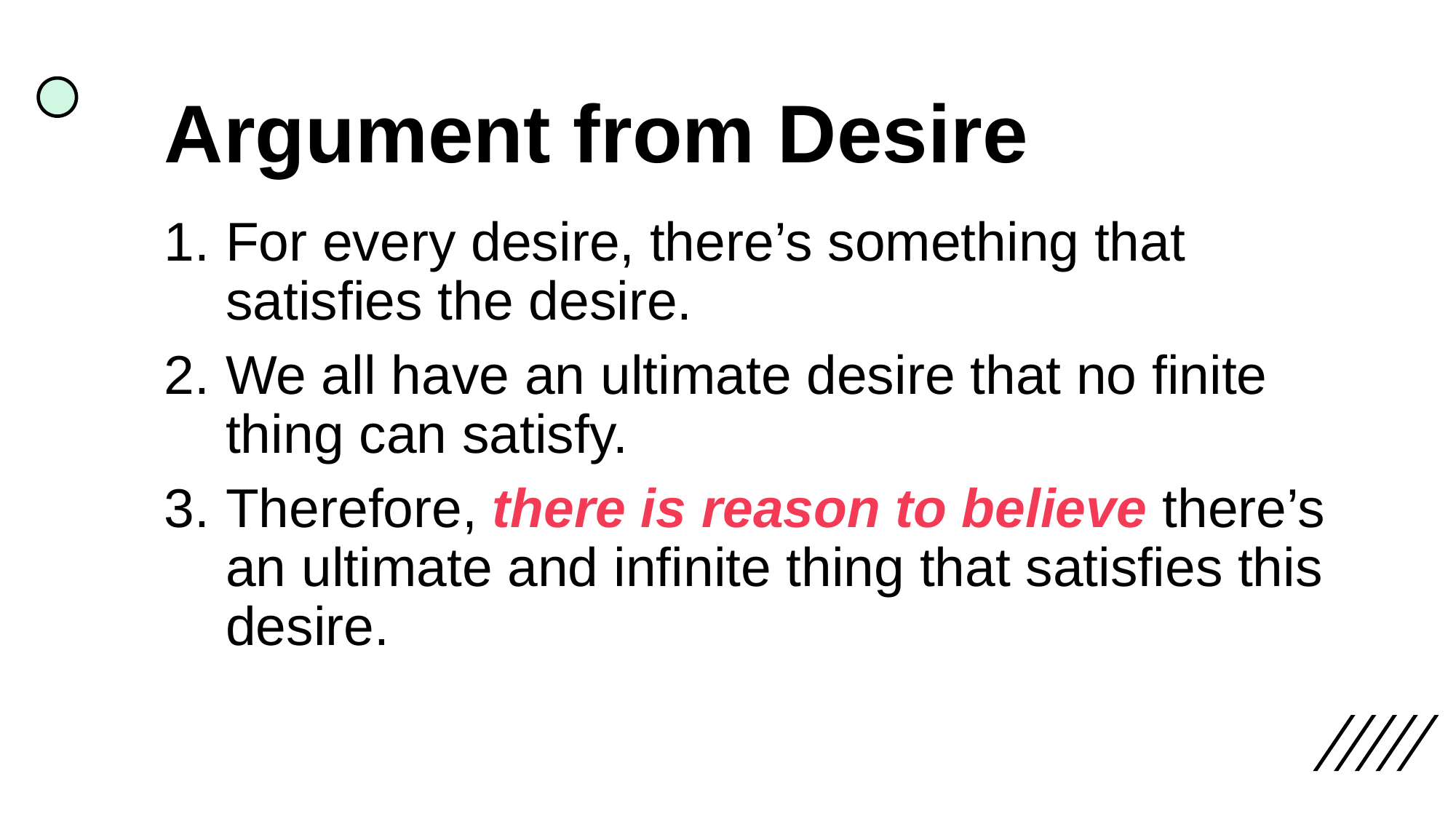

# Argument from Desire
For every desire, there’s something that satisfies the desire.
We all have an ultimate desire that no finite thing can satisfy.
Therefore, there is reason to believe there’s an ultimate and infinite thing that satisfies this desire.